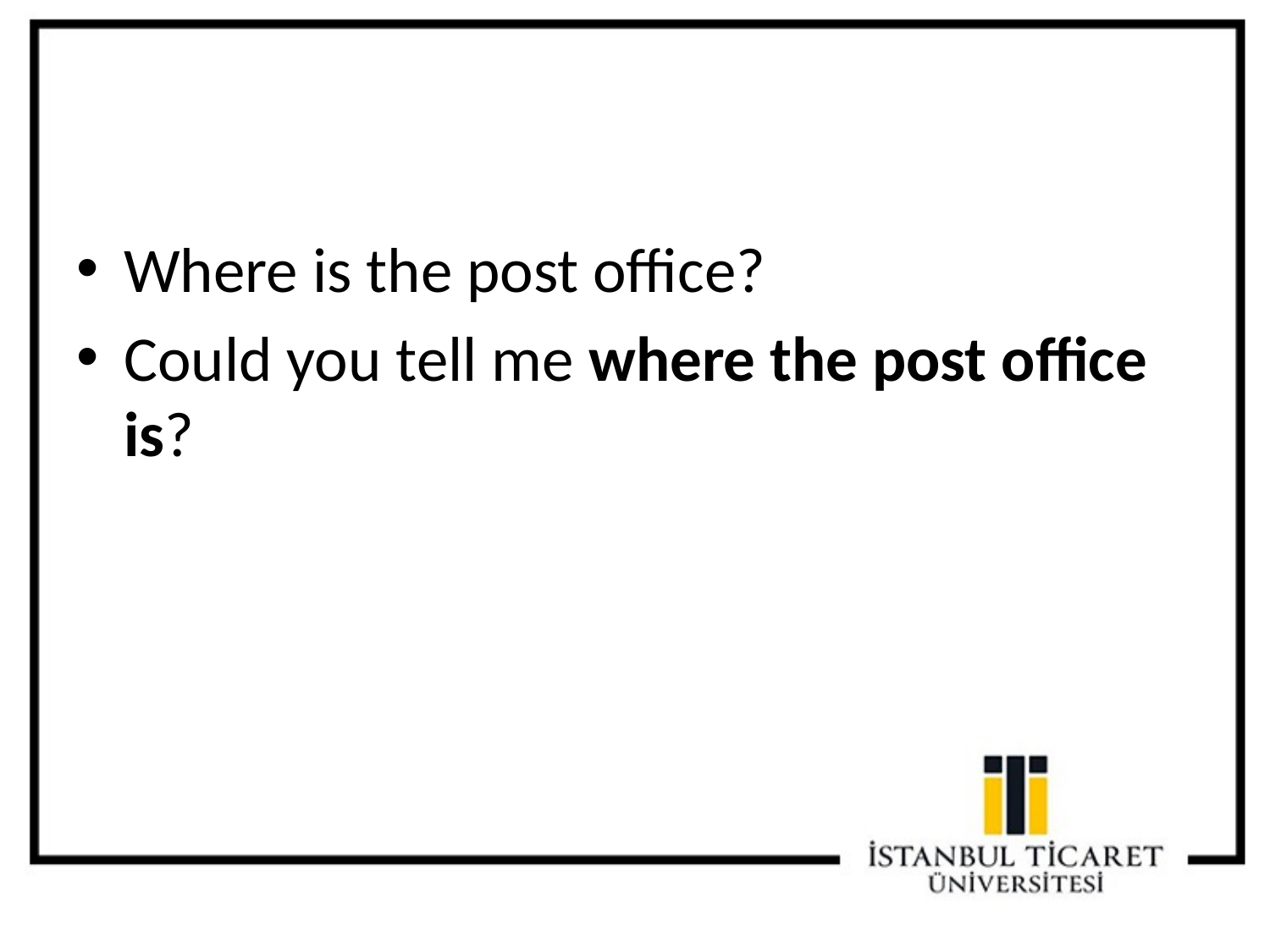

Where is the post office?
Could you tell me where the post office is?